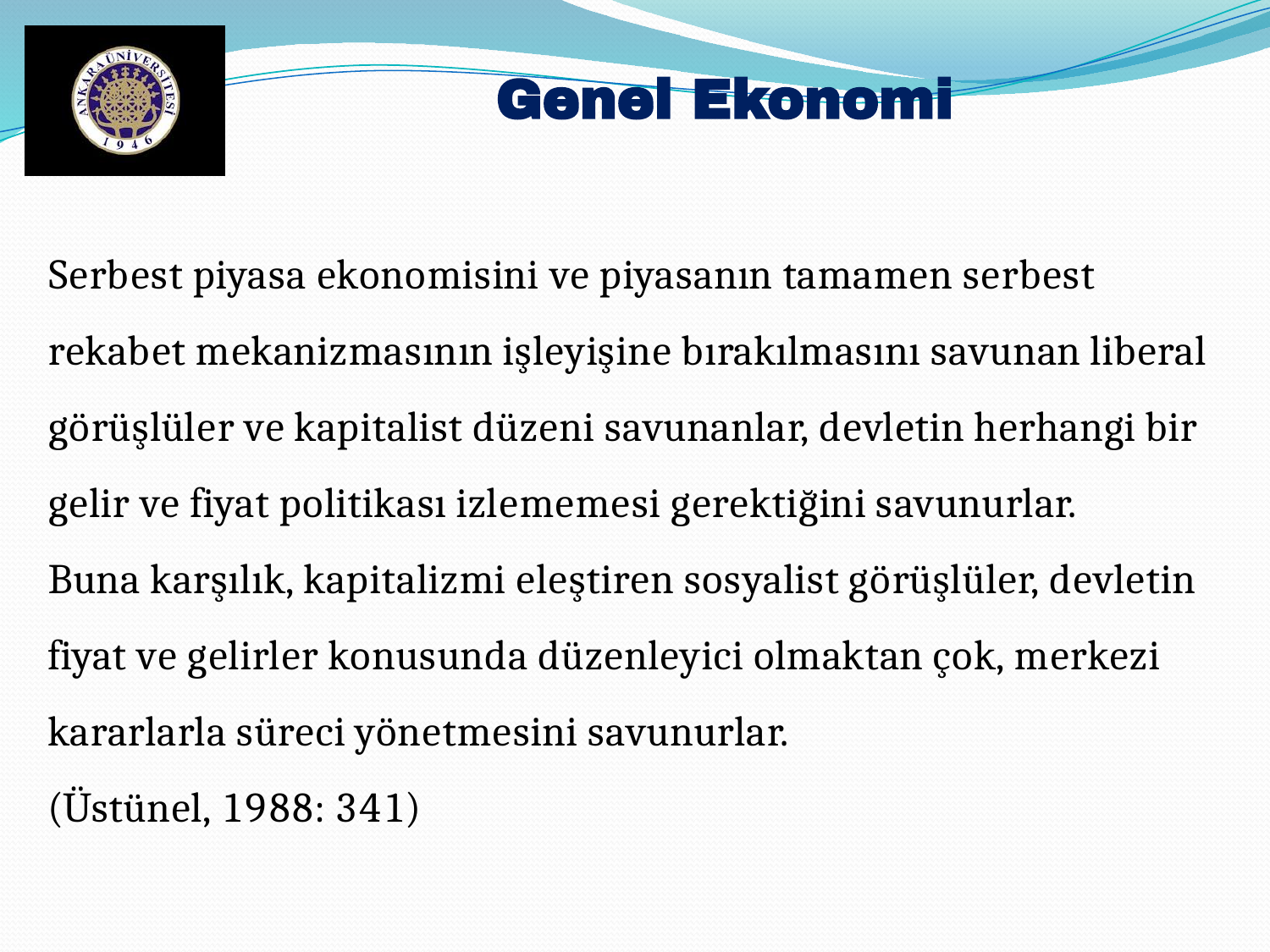

Genel Ekonomi
Serbest piyasa ekonomisini ve piyasanın tamamen serbest rekabet mekanizmasının işleyişine bırakılmasını savunan liberal görüşlüler ve kapitalist düzeni savunanlar, devletin herhangi bir gelir ve fiyat politikası izlememesi gerektiğini savunurlar.
Buna karşılık, kapitalizmi eleştiren sosyalist görüşlüler, devletin fiyat ve gelirler konusunda düzenleyici olmaktan çok, merkezi kararlarla süreci yönetmesini savunurlar.
(Üstünel, 1988: 341)